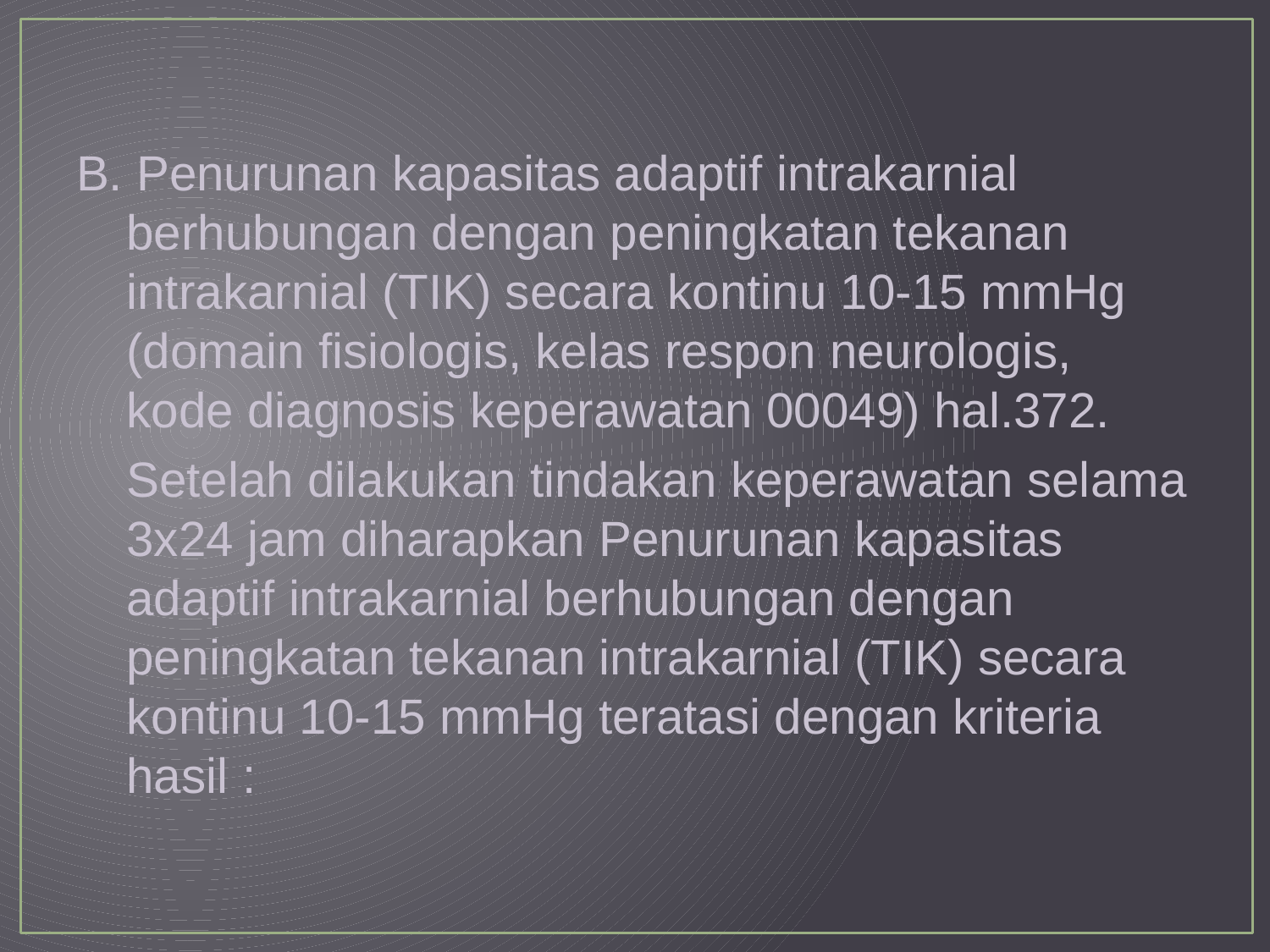

B. Penurunan kapasitas adaptif intrakarnial berhubungan dengan peningkatan tekanan intrakarnial (TIK) secara kontinu 10-15 mmHg (domain fisiologis, kelas respon neurologis, kode diagnosis keperawatan 00049) hal.372.
Setelah dilakukan tindakan keperawatan selama 3x24 jam diharapkan Penurunan kapasitas adaptif intrakarnial berhubungan dengan peningkatan tekanan intrakarnial (TIK) secara kontinu 10-15 mmHg teratasi dengan kriteria hasil :